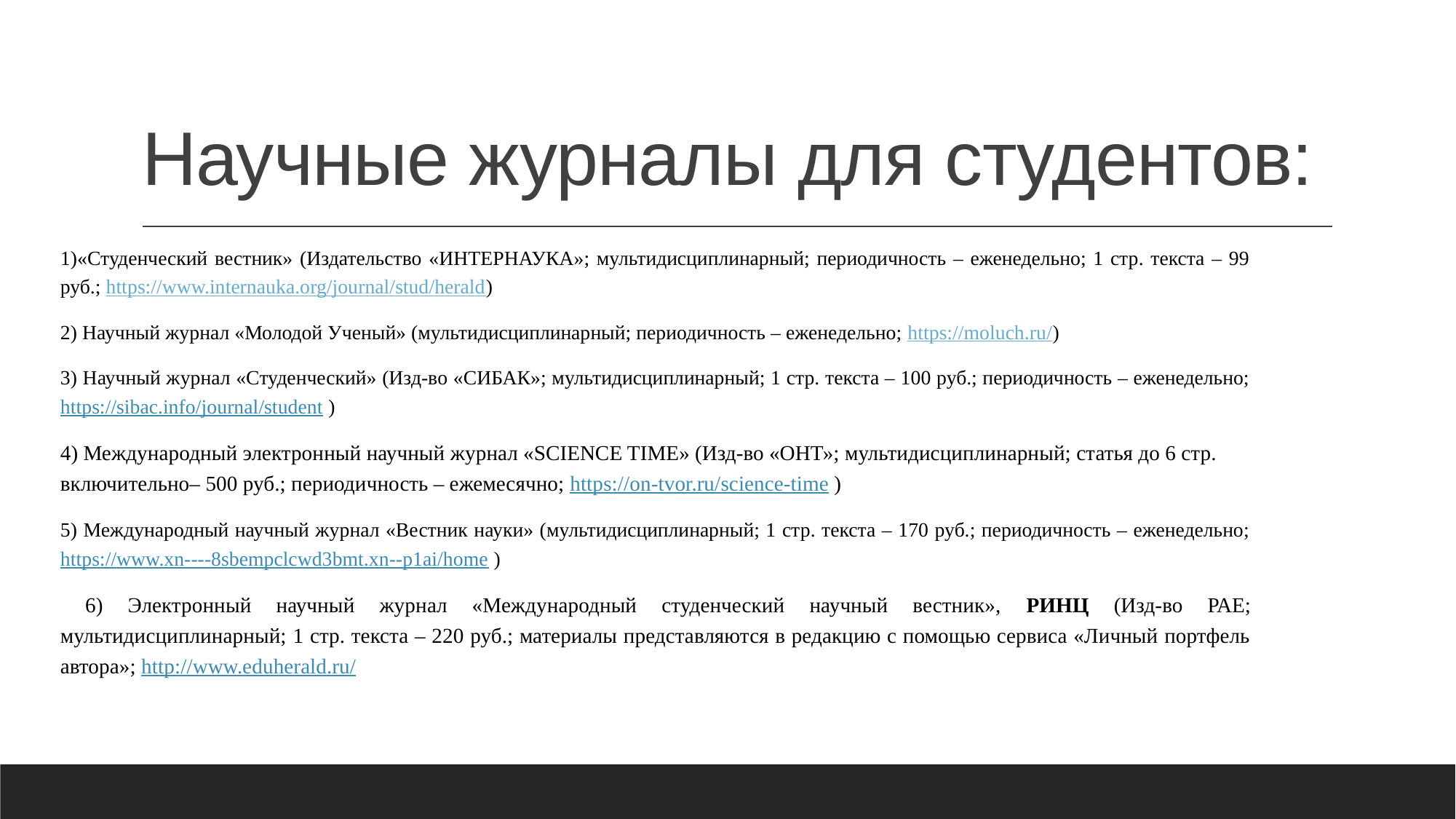

# Научные журналы для студентов:
1)«Студенческий вестник» (Издательство «ИНТЕРНАУКА»; мультидисциплинарный; периодичность – еженедельно; 1 стр. текста – 99 руб.; https://www.internauka.org/journal/stud/herald)
2) Научный журнал «Молодой Ученый» (мультидисциплинарный; периодичность – еженедельно; https://moluch.ru/)
3) Научный журнал «Студенческий» (Изд-во «СИБАК»; мультидисциплинарный; 1 стр. текста – 100 руб.; периодичность – еженедельно; https://sibac.info/journal/student )
4) Международный электронный научный журнал «SCIENCE TIME» (Изд-во «ОНТ»; мультидисциплинарный; статья до 6 стр. включительно– 500 руб.; периодичность – ежемесячно; https://on-tvor.ru/science-time )
5) Международный научный журнал «Вестник науки» (мультидисциплинарный; 1 стр. текста – 170 руб.; периодичность – еженедельно; https://www.xn----8sbempclcwd3bmt.xn--p1ai/home )
 6) Электронный научный журнал «Международный студенческий научный вестник», РИНЦ (Изд-во РАЕ; мультидисциплинарный; 1 стр. текста – 220 руб.; материалы представляются в редакцию с помощью сервиса «Личный портфель автора»; http://www.eduherald.ru/